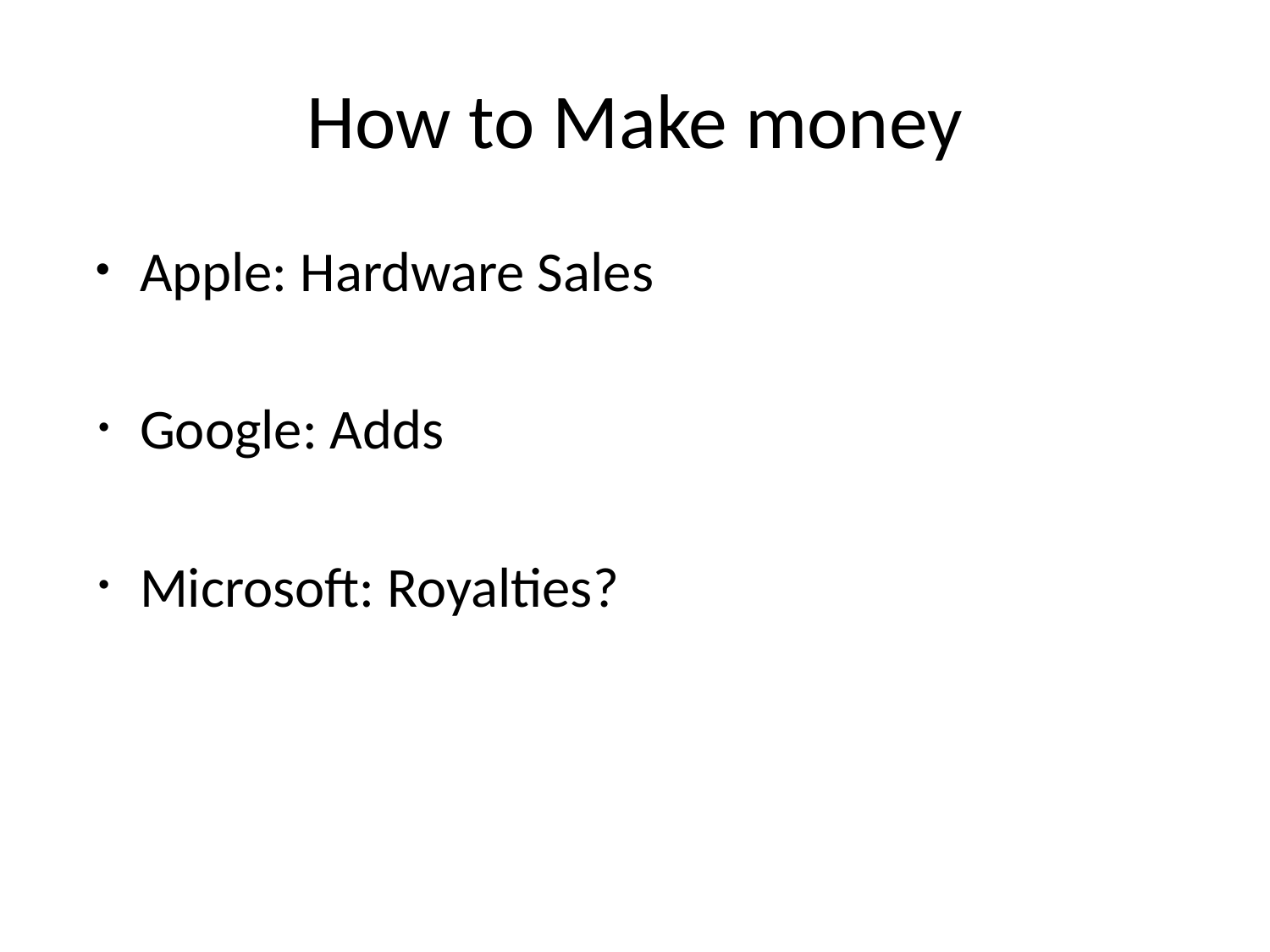

# How to Make money
Apple: Hardware Sales

Google: Adds

Microsoft: Royalties?